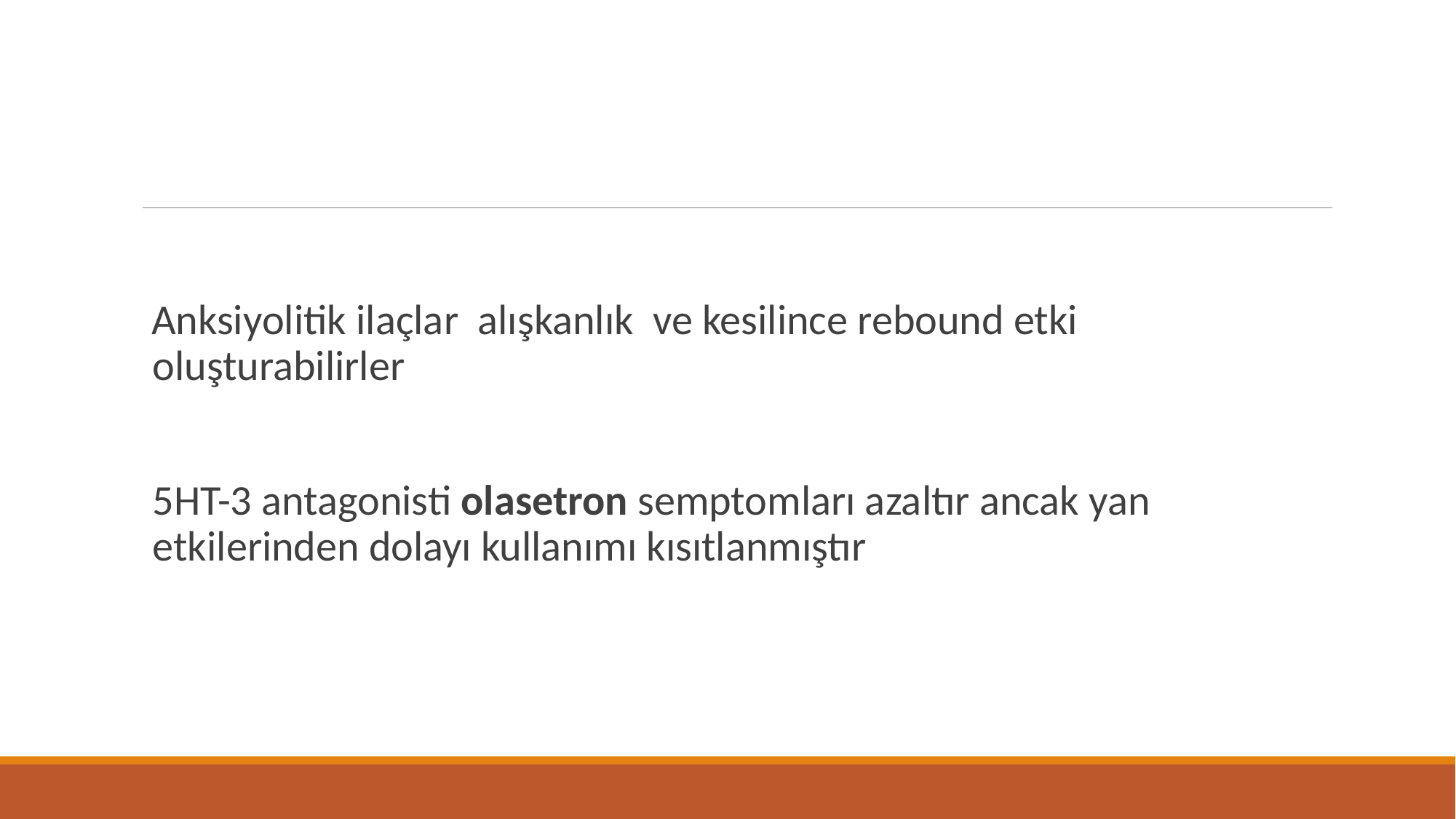

Anksiyolitik ilaçlar  alışkanlık  ve kesilince rebound etki oluşturabilirler

5HT-3 antagonisti olasetron semptomları azaltır ancak yan etkilerinden dolayı kullanımı kısıtlanmıştır